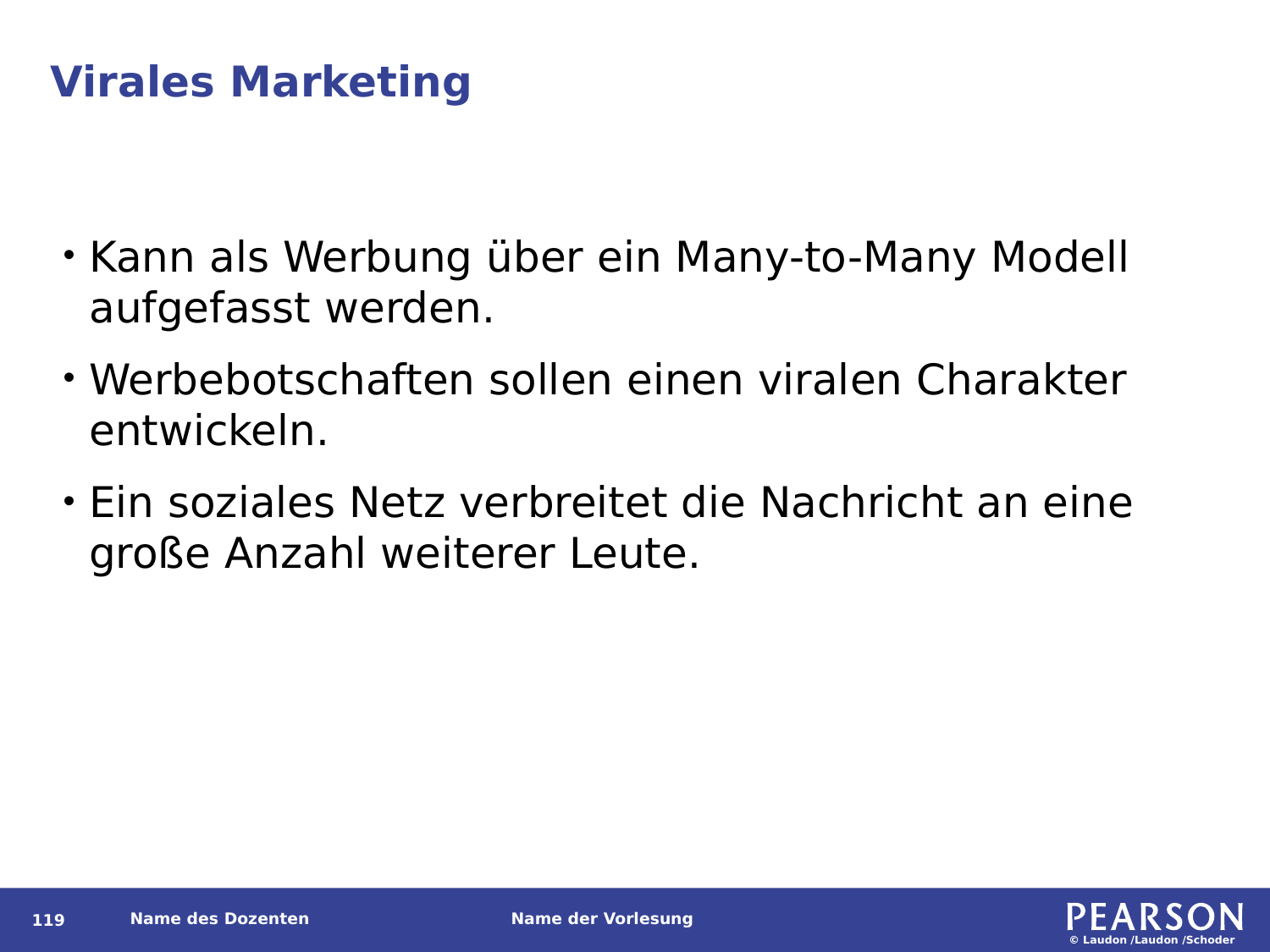

# Virales Marketing

Kann als Werbung über ein Many-to-Many Modell aufgefasst werden.
Werbebotschaften sollen einen viralen Charakter entwickeln.
Ein soziales Netz verbreitet die Nachricht an eine große Anzahl weiterer Leute.
119